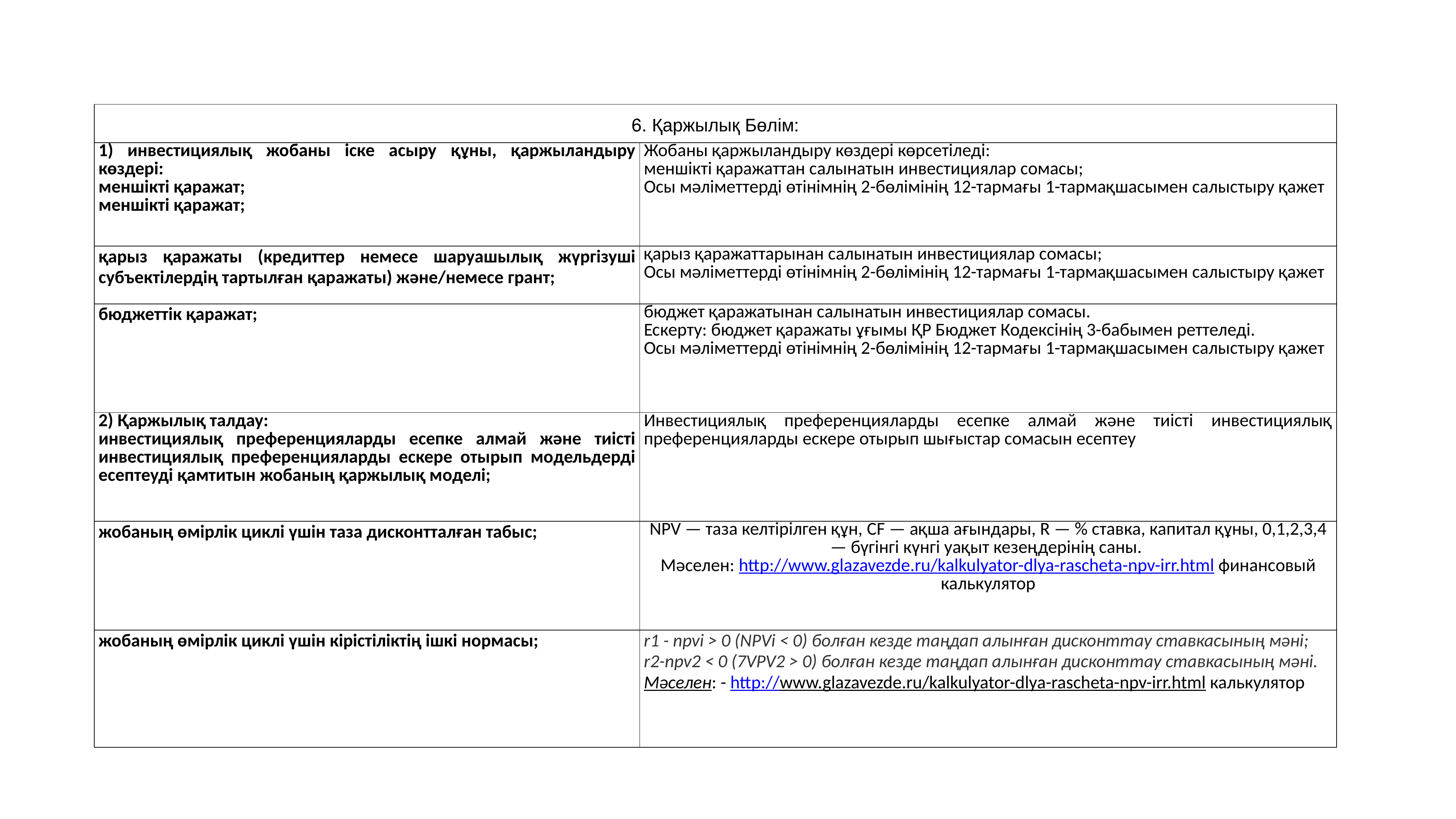

| 6. Қаржылық Бөлім: |  |
| --- | --- |
| 1) инвестициялық жобаны іске асыру құны, қаржыландыру көздері: меншікті қаражат; меншікті қаражат; | Жобаны қаржыландыру көздері көрсетіледі: меншікті қаражаттан салынатын инвестициялар сомасы; Осы мәліметтерді өтінімнің 2-бөлімінің 12-тармағы 1-тармақшасымен салыстыру қажет |
| қарыз қаражаты (кредиттер немесе шаруашылық жүргізуші субъектілердің тартылған қаражаты) және/немесе грант; | қарыз қаражаттарынан салынатын инвестициялар сомасы; Осы мәліметтерді өтінімнің 2-бөлімінің 12-тармағы 1-тармақшасымен салыстыру қажет |
| бюджеттік қаражат; | бюджет қаражатынан салынатын инвестициялар сомасы. Ескерту: бюджет қаражаты ұғымы ҚР Бюджет Кодексінің 3-бабымен реттеледі. Осы мәліметтерді өтінімнің 2-бөлімінің 12-тармағы 1-тармақшасымен салыстыру қажет |
| 2) Қаржылық талдау: инвестициялық преференцияларды есепке алмай және тиісті инвестициялық преференцияларды ескере отырып модельдерді есептеуді қамтитын жобаның қаржылық моделі; | Инвестициялық преференцияларды есепке алмай және тиісті инвестициялық преференцияларды ескере отырып шығыстар сомасын есептеу |
| жобаның өмірлік циклі үшін таза дисконтталған табыс; | NPV — таза келтірілген құн, CF — ақша ағындары, R — % ставка, капитал құны, 0,1,2,3,4 — бүгінгі күнгі уақыт кезеңдерінің саны. Мәселен: http://www.glazavezde.ru/kalkulyator-dlya-rascheta-npv-irr.html финансовый калькулятор |
| жобаның өмірлік циклі үшін кірістіліктің ішкі нормасы; | r1 - npvi > 0 (NPVi < 0) болған кезде таңдап алынған дисконттау ставкасының мәні; r2-npv2 < 0 (7VPV2 > 0) болған кезде таңдап алынған дисконттау ставкасының мәні. Мәселен: - http://www.glazavezde.ru/kalkulyator-dlya-rascheta-npv-irr.html калькулятор |